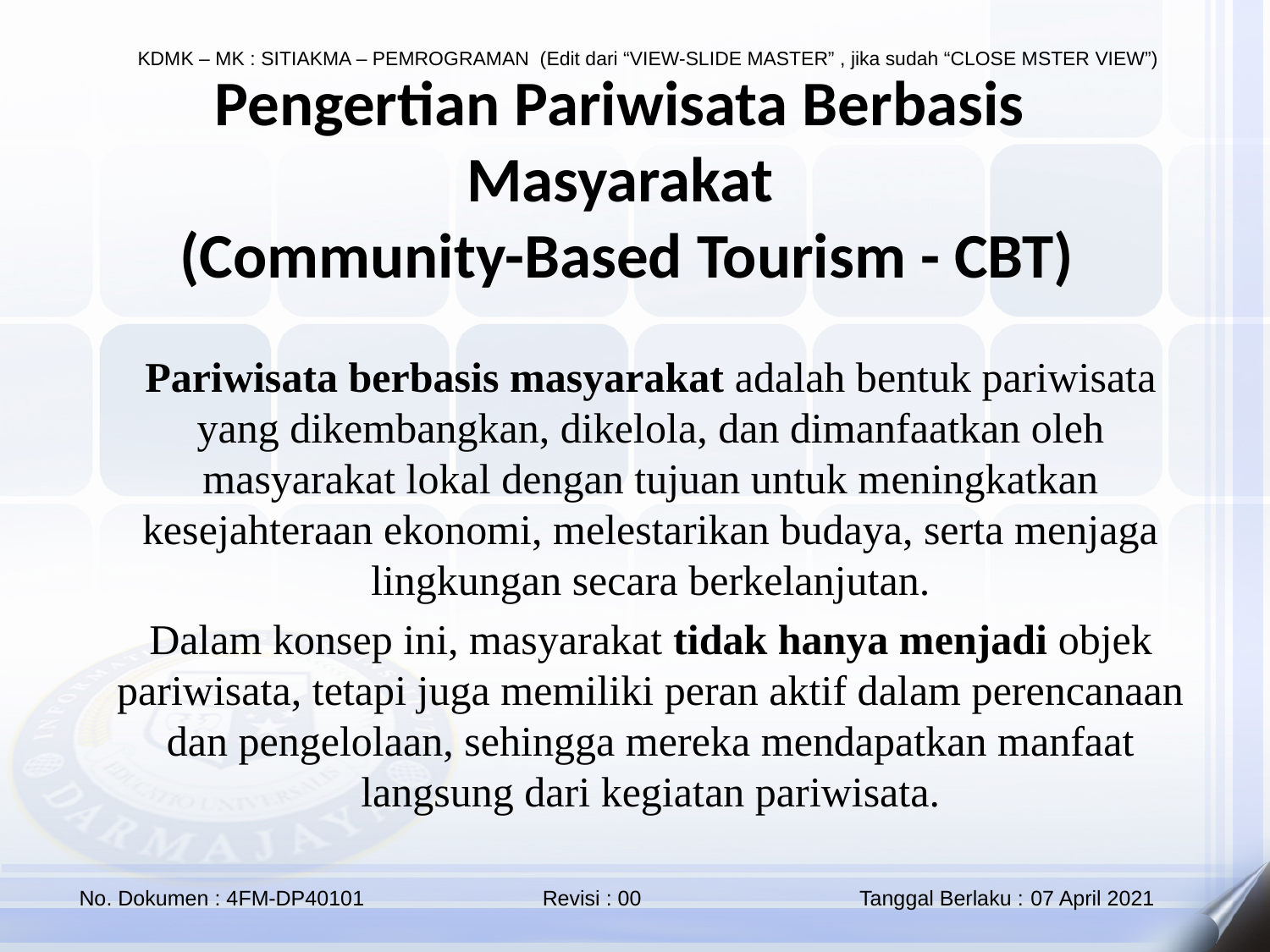

Pengertian Pariwisata Berbasis Masyarakat
 (Community-Based Tourism - CBT)

Pariwisata berbasis masyarakat adalah bentuk pariwisata yang dikembangkan, dikelola, dan dimanfaatkan oleh masyarakat lokal dengan tujuan untuk meningkatkan kesejahteraan ekonomi, melestarikan budaya, serta menjaga lingkungan secara berkelanjutan.
Dalam konsep ini, masyarakat tidak hanya menjadi objek pariwisata, tetapi juga memiliki peran aktif dalam perencanaan dan pengelolaan, sehingga mereka mendapatkan manfaat langsung dari kegiatan pariwisata.